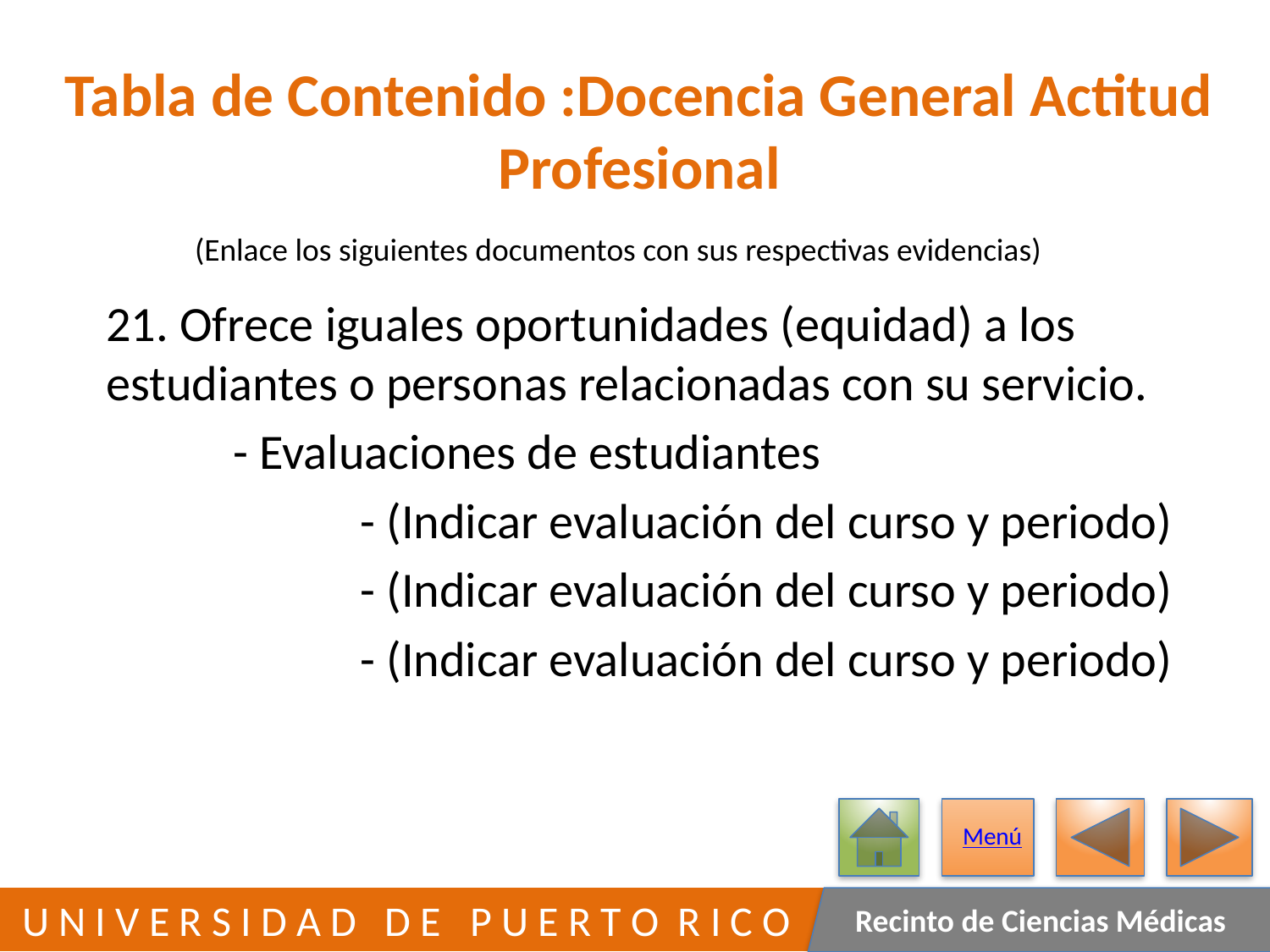

# Tabla de Contenido :Docencia General Actitud Profesional
(Enlace los siguientes documentos con sus respectivas evidencias)
21. Ofrece iguales oportunidades (equidad) a los estudiantes o personas relacionadas con su servicio.
	- Evaluaciones de estudiantes
		- (Indicar evaluación del curso y periodo)
		- (Indicar evaluación del curso y periodo)
		- (Indicar evaluación del curso y periodo)

Menú

28
 U N I V E R S I D A D   D E   P U E R T O  R I C O

Recinto de Ciencias Médicas